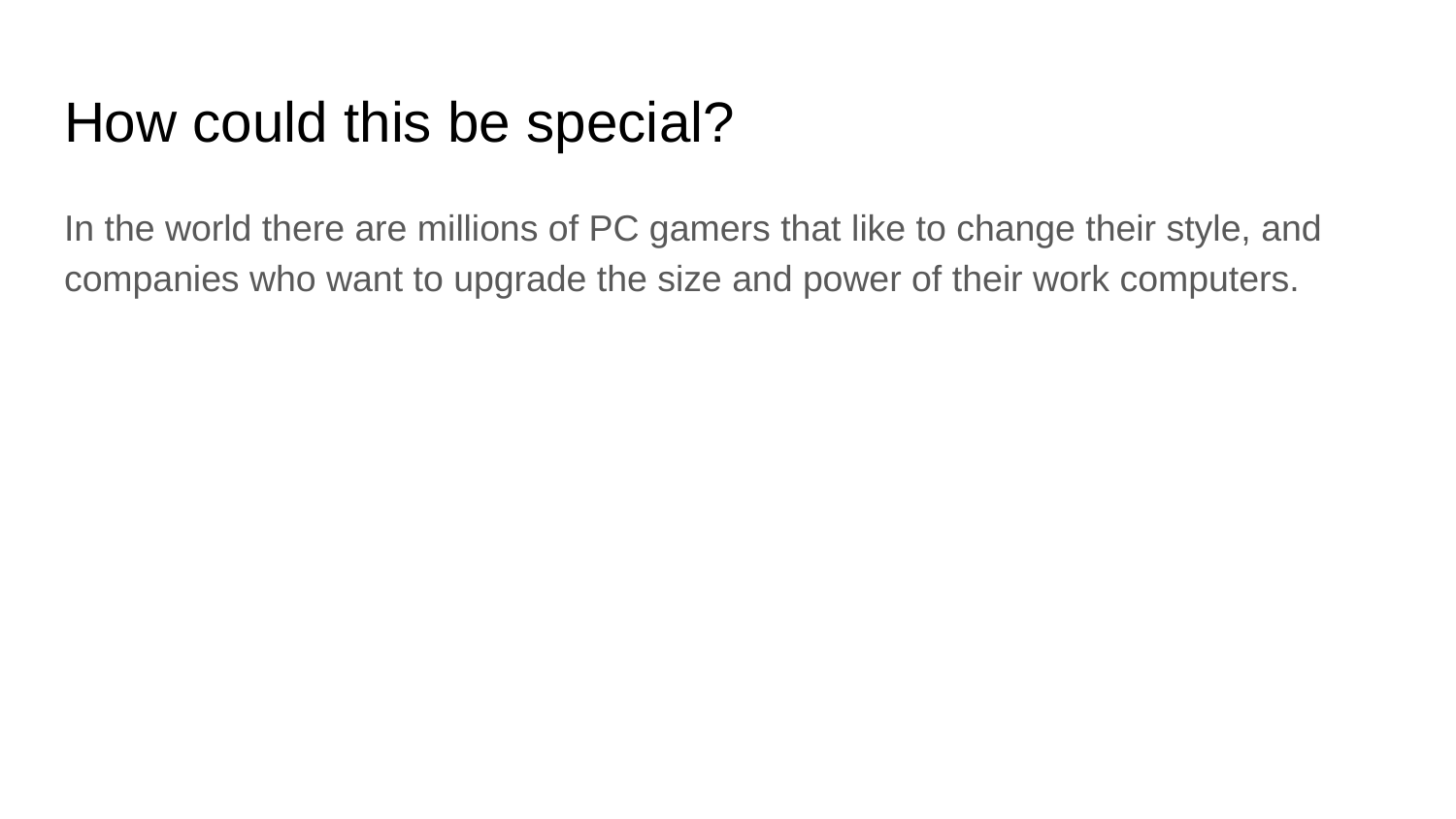

# How could this be special?
In the world there are millions of PC gamers that like to change their style, and companies who want to upgrade the size and power of their work computers.